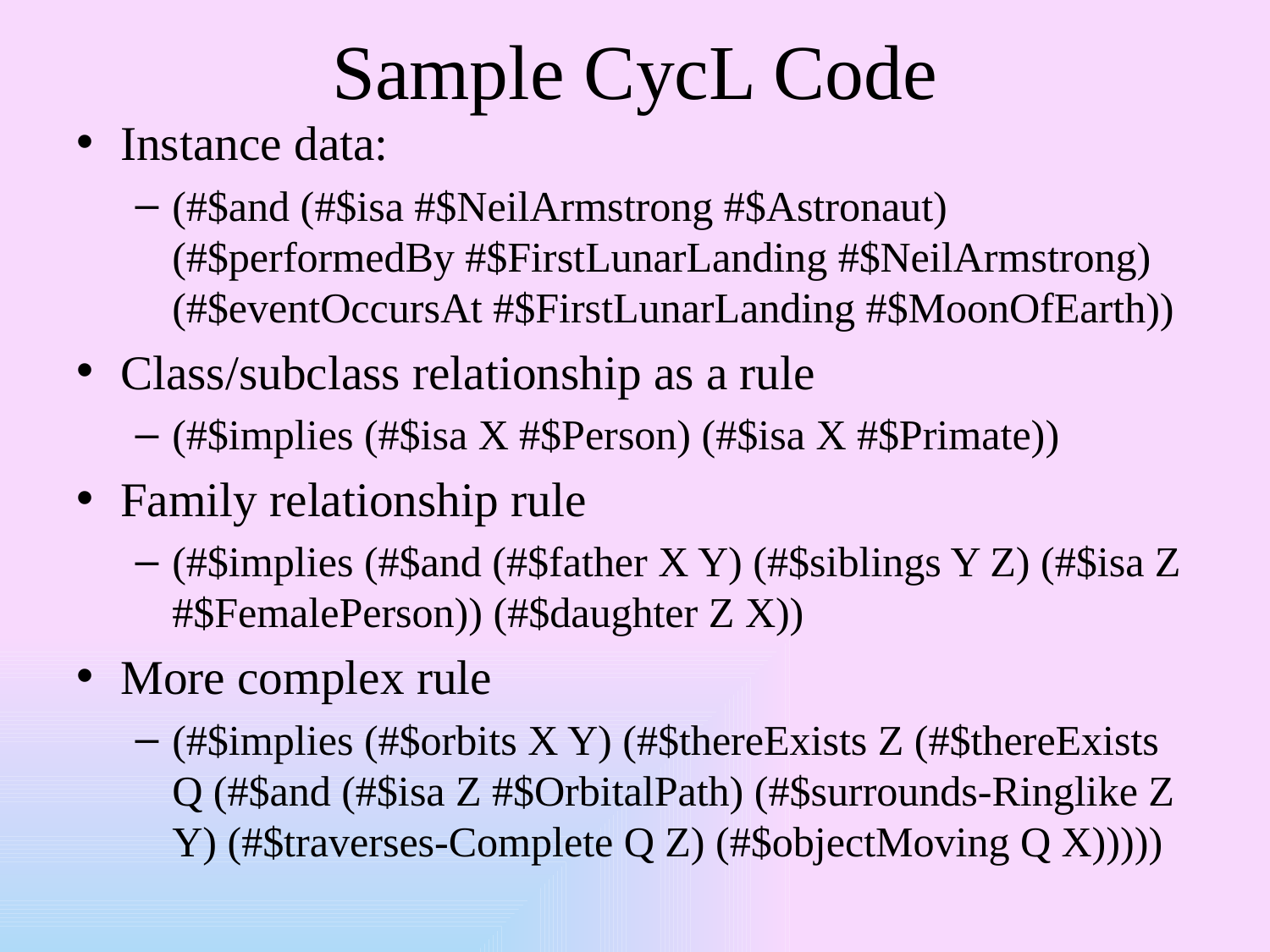

# Sample CycL Code
Instance data:
(#$and (#$isa #$NeilArmstrong #$Astronaut) (#$performedBy #$FirstLunarLanding #$NeilArmstrong) (#$eventOccursAt #$FirstLunarLanding #$MoonOfEarth))
Class/subclass relationship as a rule
(#$implies (#$isa X #$Person) (#$isa X #$Primate))
Family relationship rule
(#$implies (#$and (#$father X Y) (#$siblings Y Z) (#$isa Z #$FemalePerson)) (#$daughter Z X))
More complex rule
(#$implies (#$orbits X Y) (#$thereExists Z (#$thereExists Q (#$and (#$isa Z #$OrbitalPath) (#$surrounds-Ringlike Z Y) (#$traverses-Complete Q Z) (#$objectMoving Q X)))))